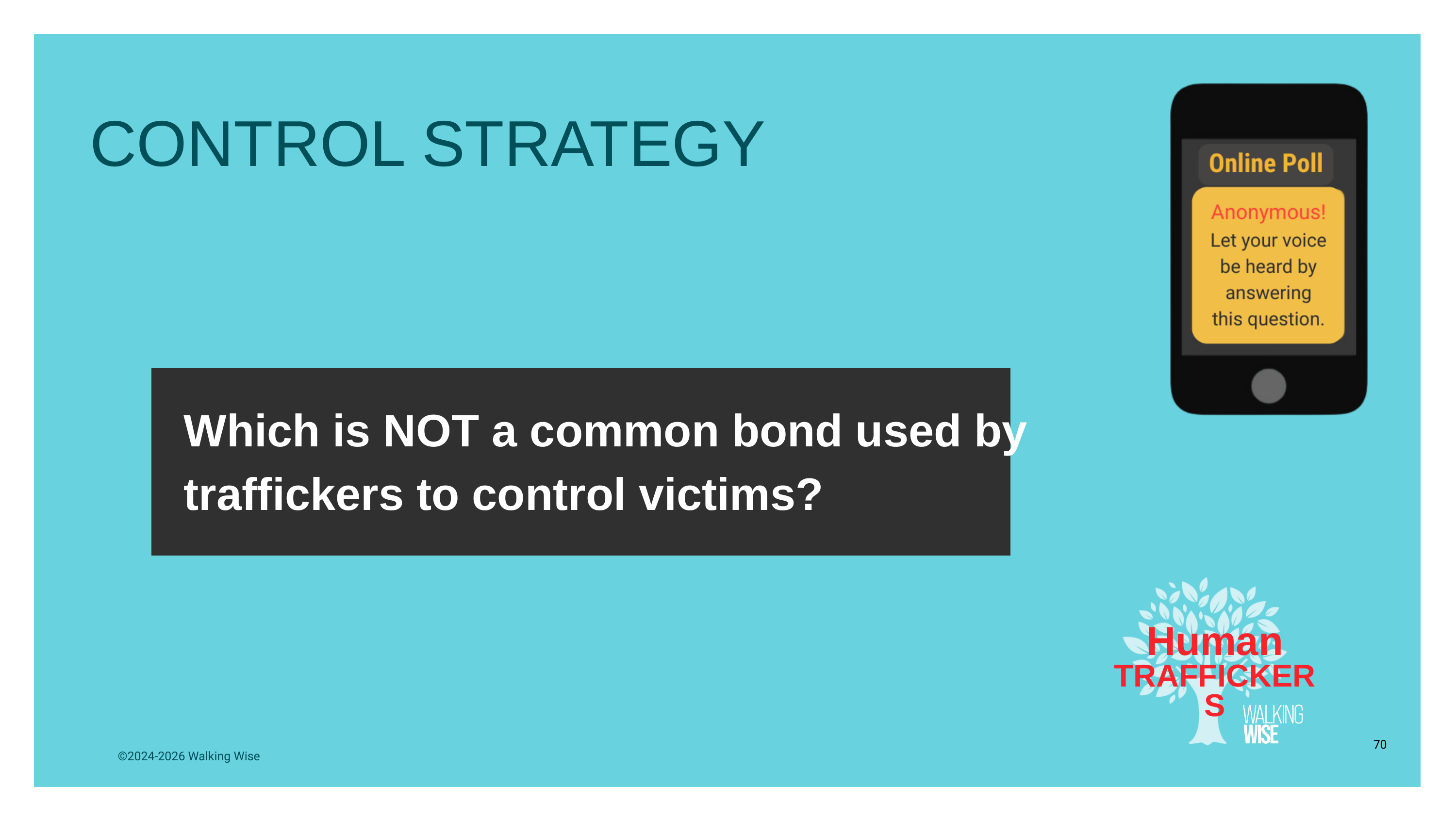

LESSON PLANS

CONTROL STRATEGY

Which is NOT a common bond used by traffickers to control victims?

Human
TRAFFICKERS

70
©2024-2026 Walking Wise
3